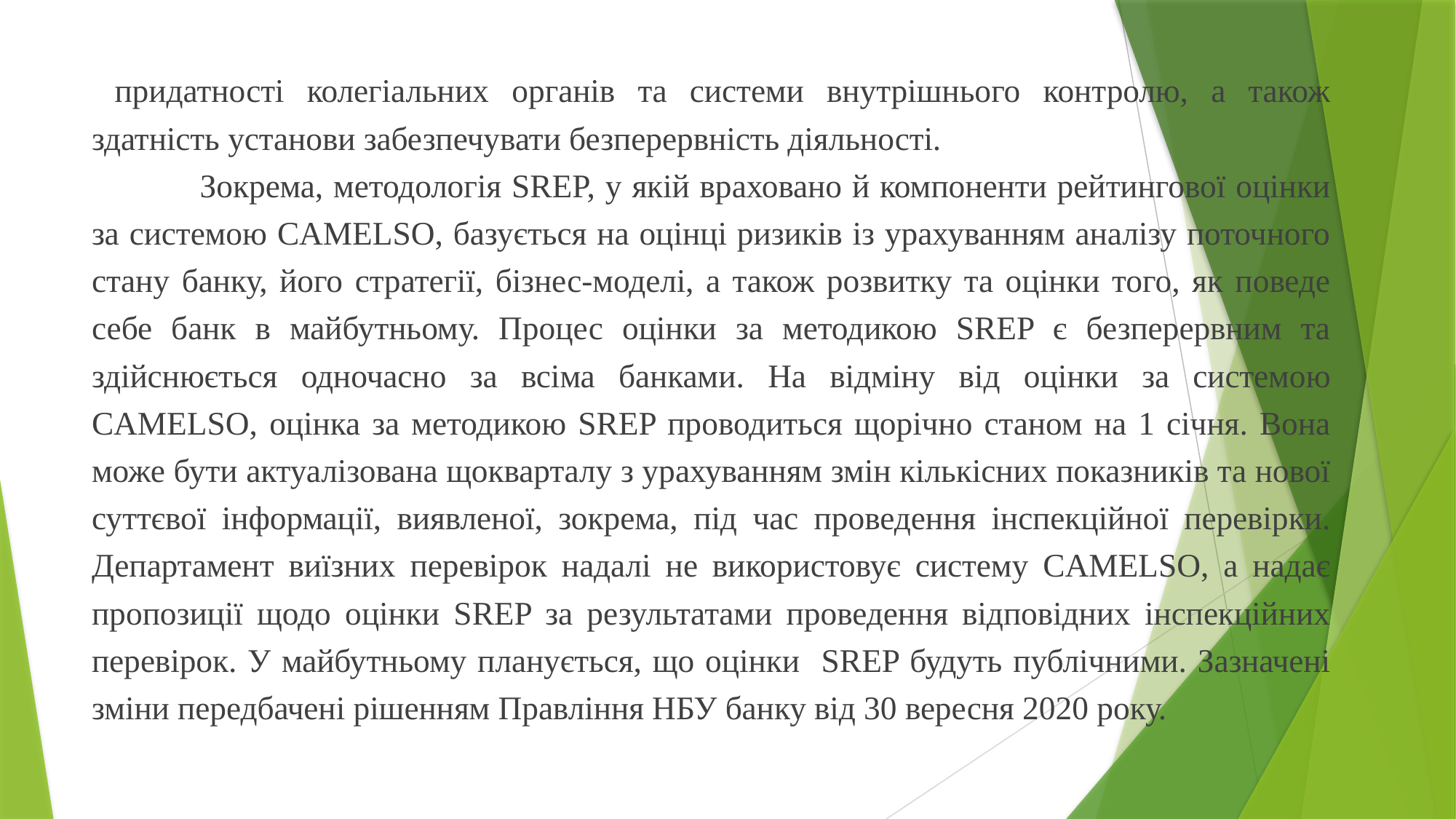

придатності колегіальних органів та системи внутрішнього контролю, а також здатність установи забезпечувати безперервність діяльності.
	Зокрема, методологія SREP, у якій враховано й компоненти рейтингової оцінки за системою CAMELSO, базується на оцінці ризиків із урахуванням аналізу поточного стану банку, його стратегії, бізнес-моделі, а також розвитку та оцінки того, як поведе себе банк в майбутньому. Процес оцінки за методикою SREP є безперервним та здійснюється одночасно за всіма банками. На відміну від оцінки за системою CAMELSO, оцінка за методикою SREP проводиться щорічно станом на 1 січня. Вона може бути актуалізована щокварталу з урахуванням змін кількісних показників та нової суттєвої інформації, виявленої, зокрема, під час проведення інспекційної перевірки. Департамент виїзних перевірок надалі не використовує систему CAMELSO, а надає пропозиції щодо оцінки SREP за результатами проведення відповідних інспекційних перевірок. У майбутньому планується, що оцінки  SREP будуть публічними. Зазначені зміни передбачені рішенням Правління НБУ банку від 30 вересня 2020 року.